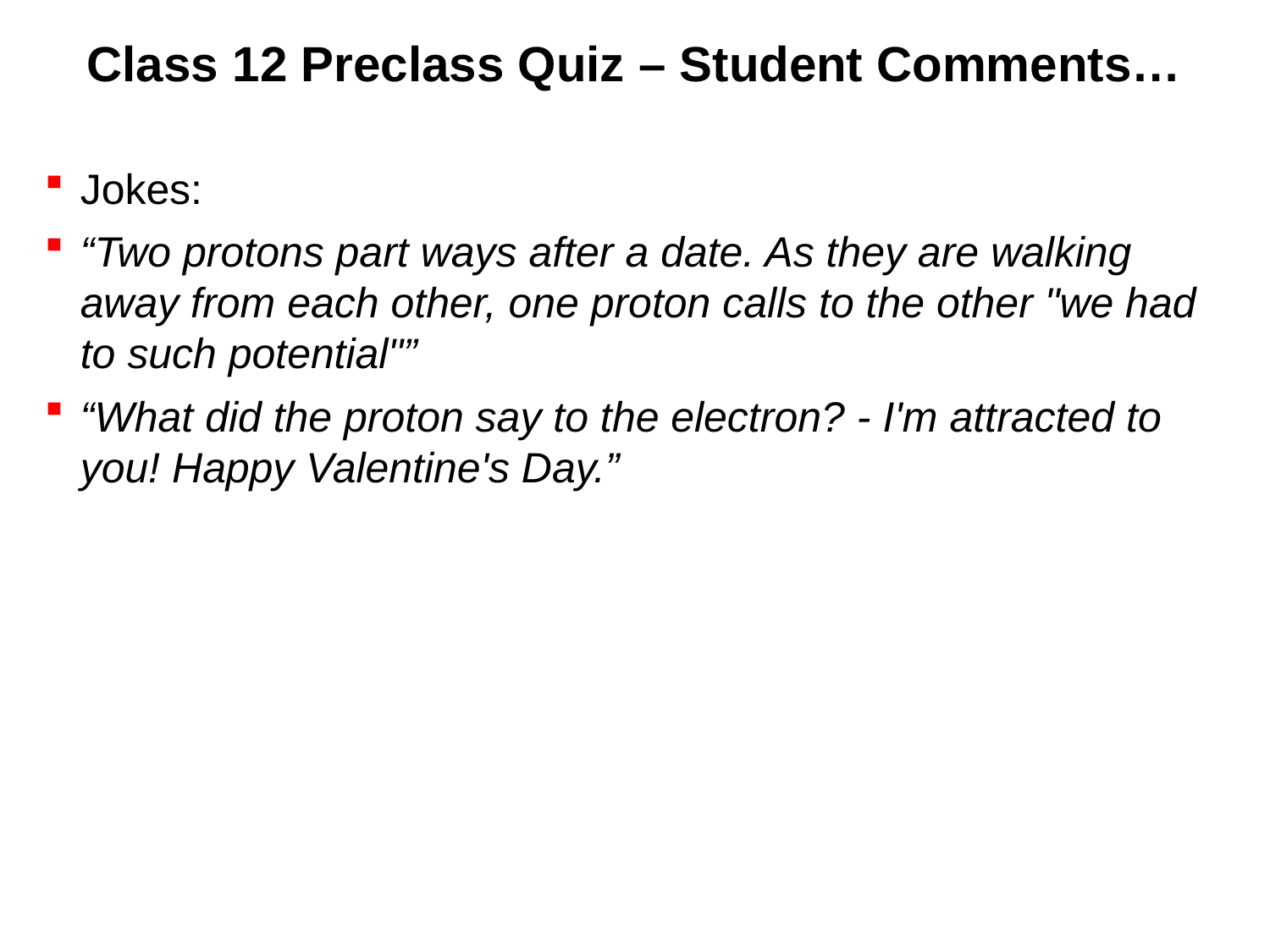

# Class 12 Preclass Quiz – Student Comments…
Jokes:
“Two protons part ways after a date. As they are walking away from each other, one proton calls to the other "we had to such potential"”
“What did the proton say to the electron? - I'm attracted to you! Happy Valentine's Day.”